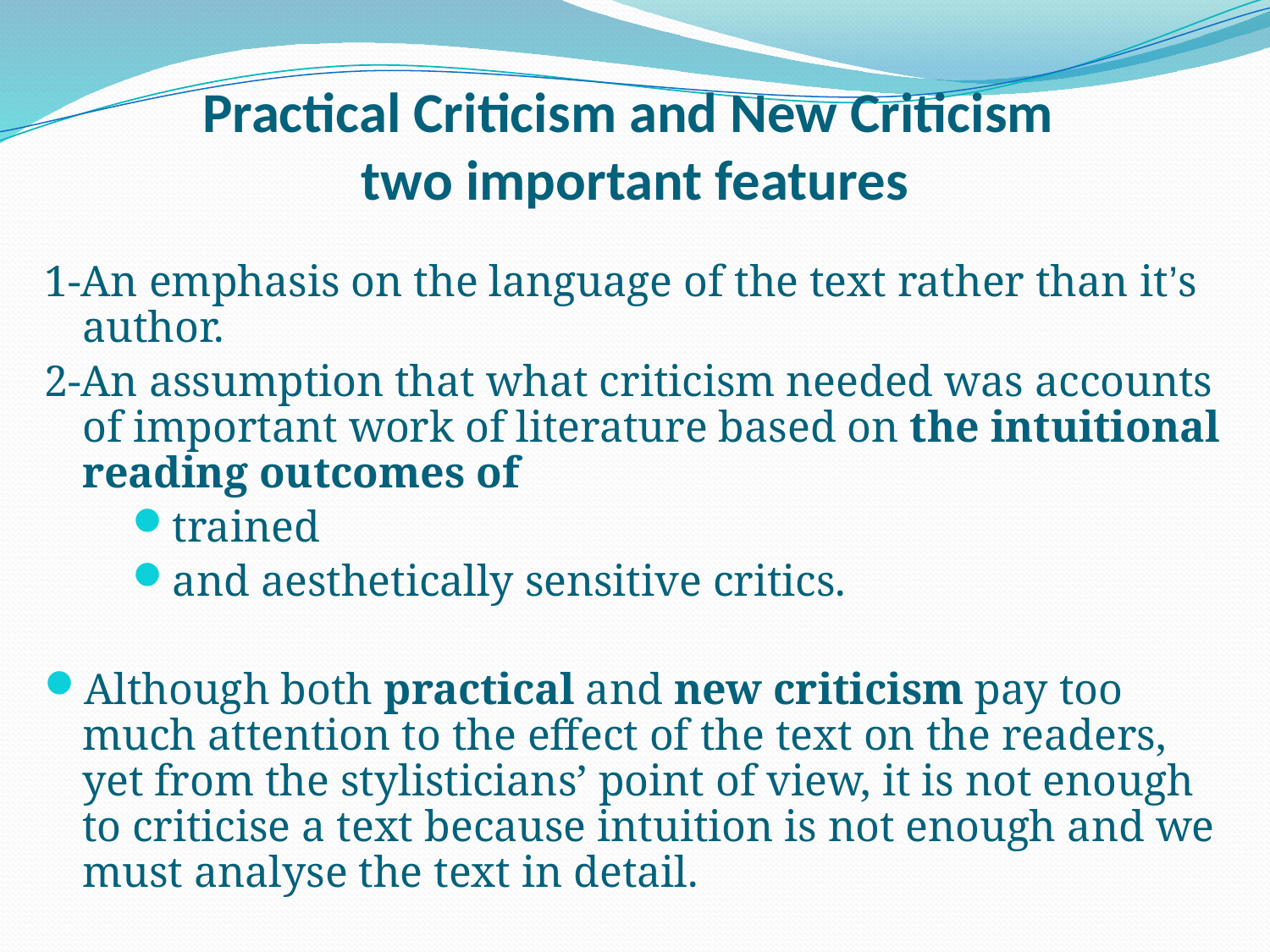

# Practical Criticism and New Criticism two important features
1-An emphasis on the language of the text rather than it’s author.
2-An assumption that what criticism needed was accounts of important work of literature based on the intuitional reading outcomes of
trained
and aesthetically sensitive critics.

Although both practical and new criticism pay too much attention to the effect of the text on the readers, yet from the stylisticians’ point of view, it is not enough to criticise a text because intuition is not enough and we must analyse the text in detail.